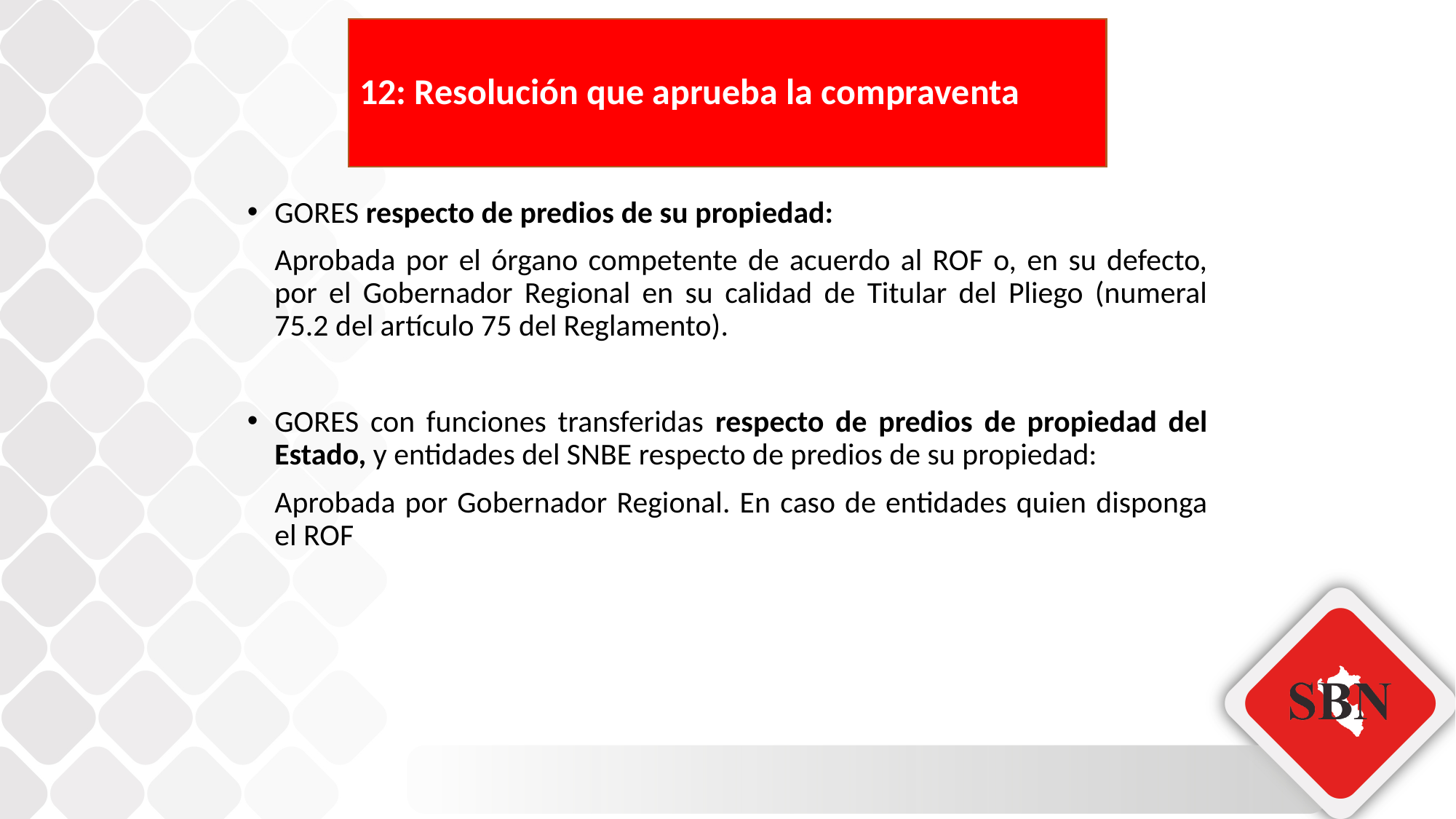

# 12: Resolución que aprueba la compraventa
GORES respecto de predios de su propiedad:
	Aprobada por el órgano competente de acuerdo al ROF o, en su defecto, por el Gobernador Regional en su calidad de Titular del Pliego (numeral 75.2 del artículo 75 del Reglamento).

GORES con funciones transferidas respecto de predios de propiedad del Estado, y entidades del SNBE respecto de predios de su propiedad:
	Aprobada por Gobernador Regional. En caso de entidades quien disponga el ROF